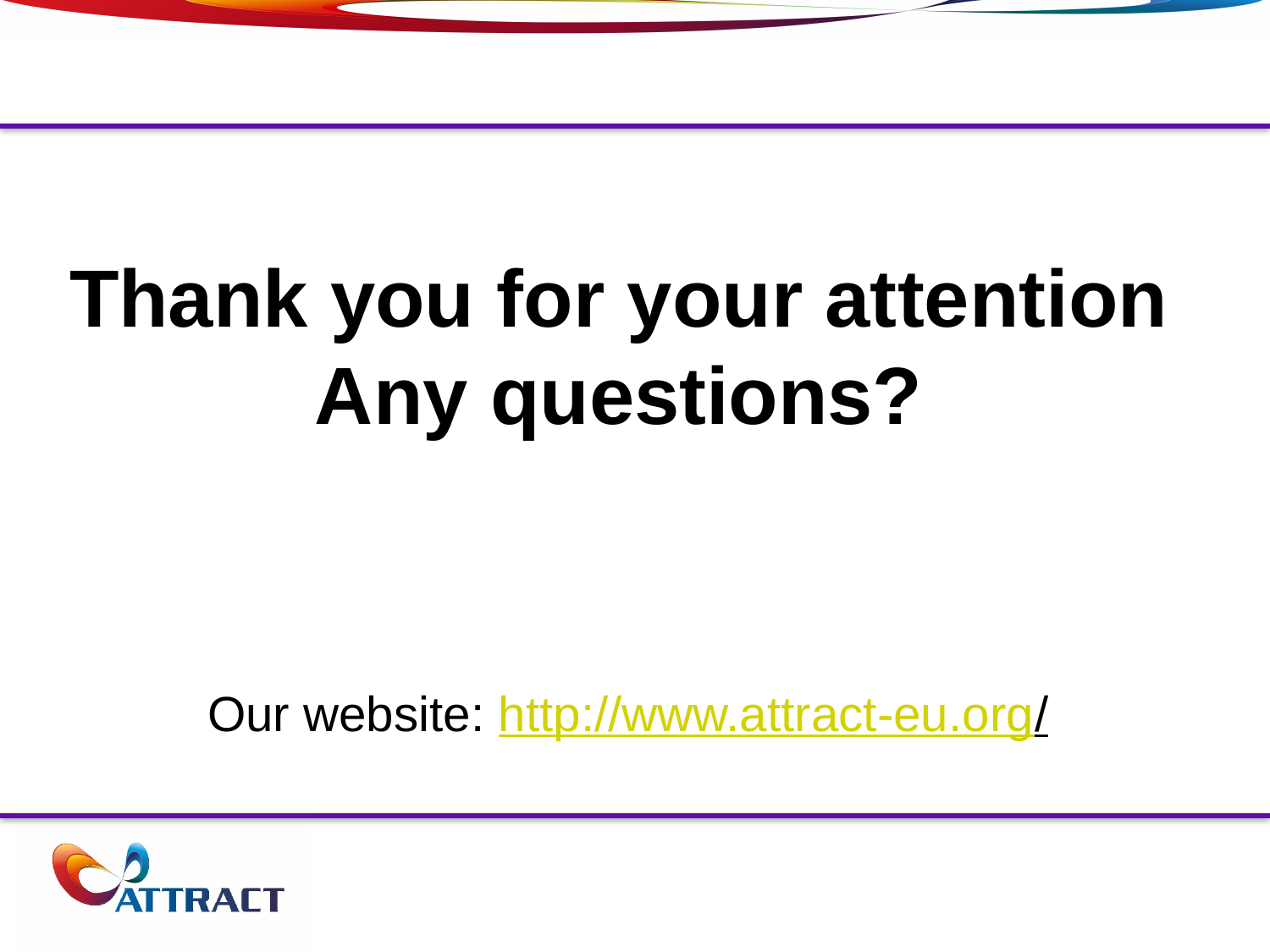

# Thank you for your attention Any questions?
Our website: http://www.attract-eu.org/